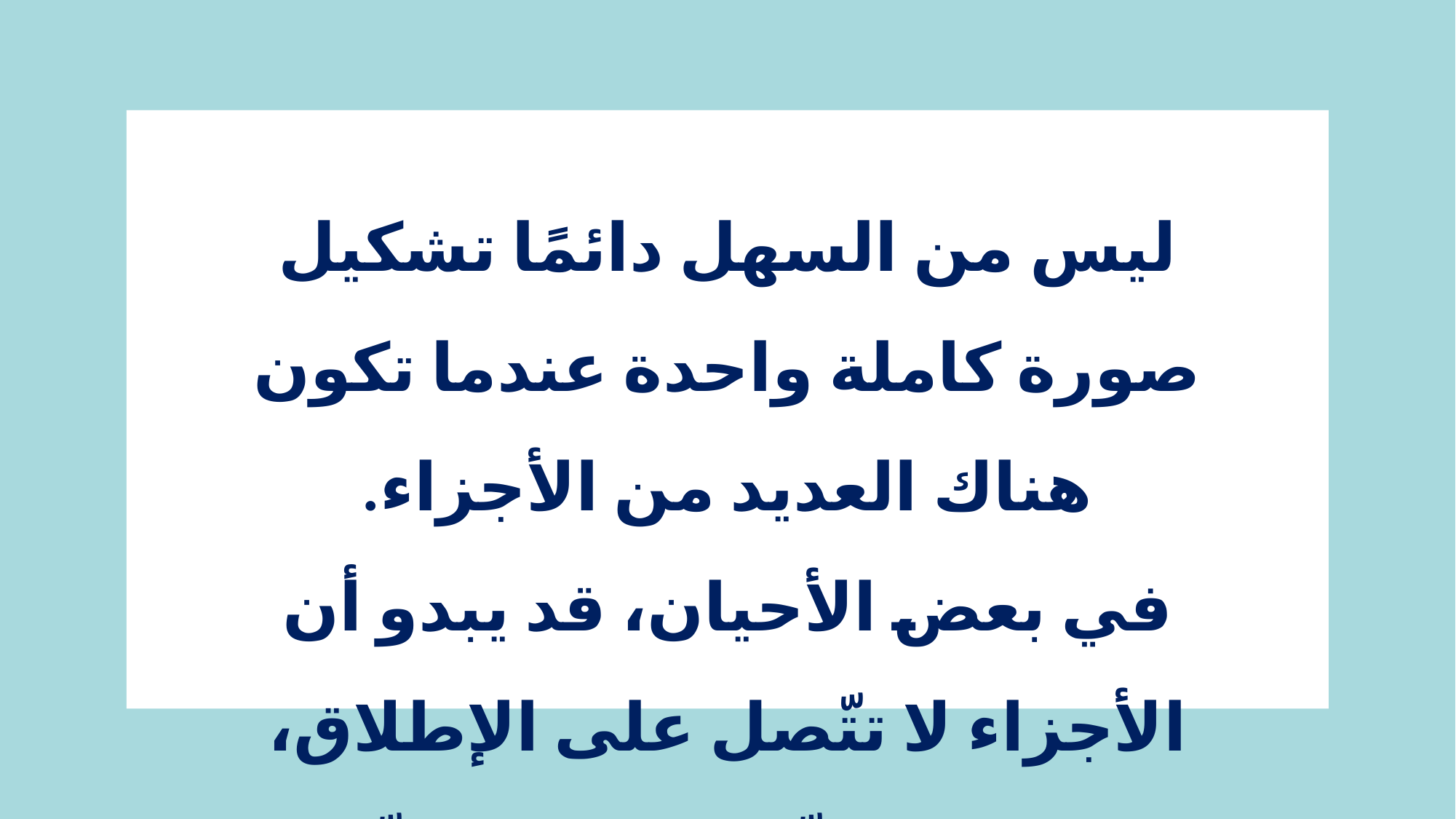

ليس من السهل دائمًا تشكيل صورة كاملة واحدة عندما تكون هناك العديد من الأجزاء.
في بعض الأحيان، قد يبدو أن الأجزاء لا تتّصل على الإطلاق، ولكن لكلّ جزء دور مهمّ.